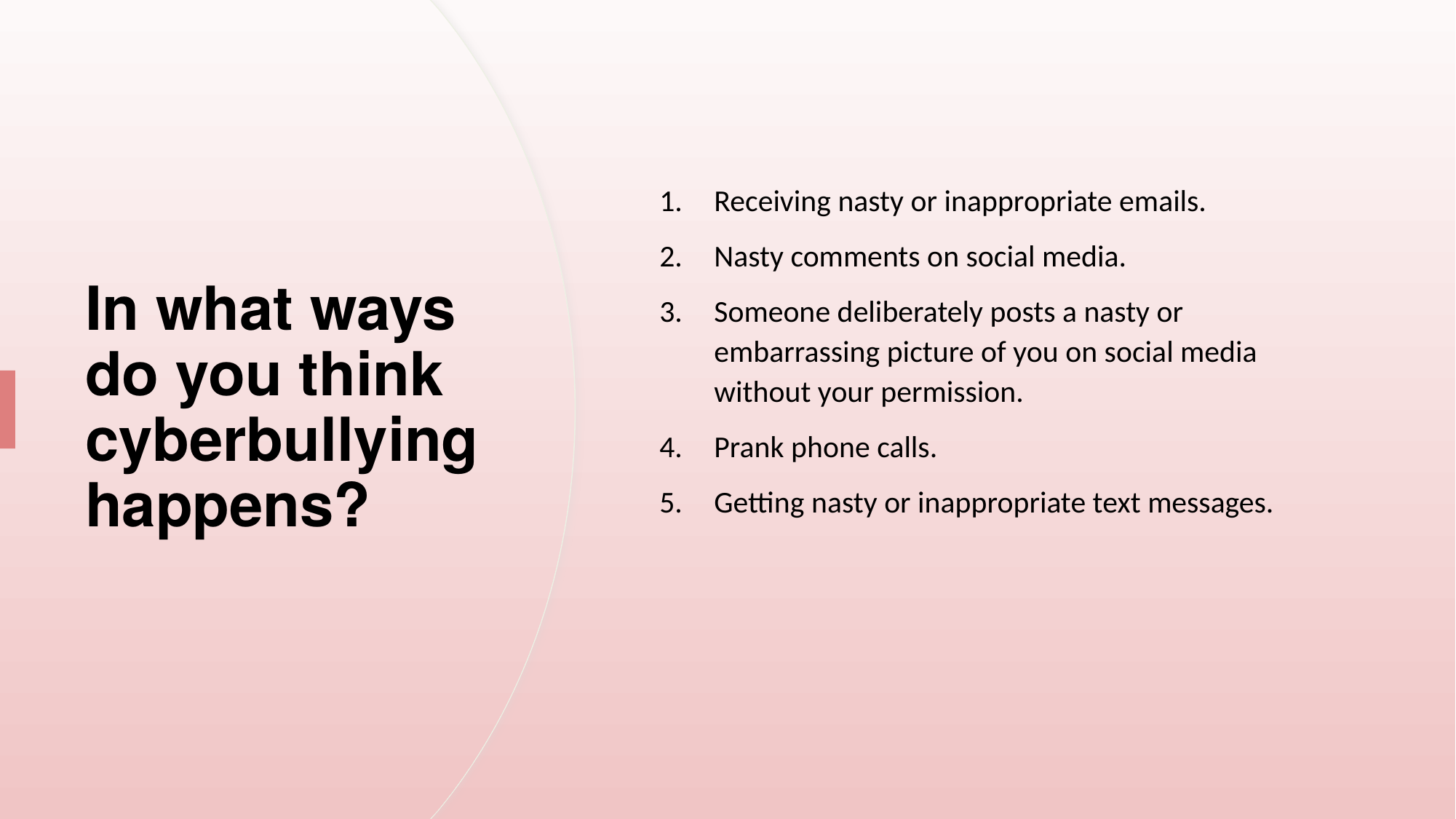

Receiving nasty or inappropriate emails.
Nasty comments on social media.
Someone deliberately posts a nasty or embarrassing picture of you on social media without your permission.
Prank phone calls.
Getting nasty or inappropriate text messages.

# In what ways do you think cyberbullying happens?